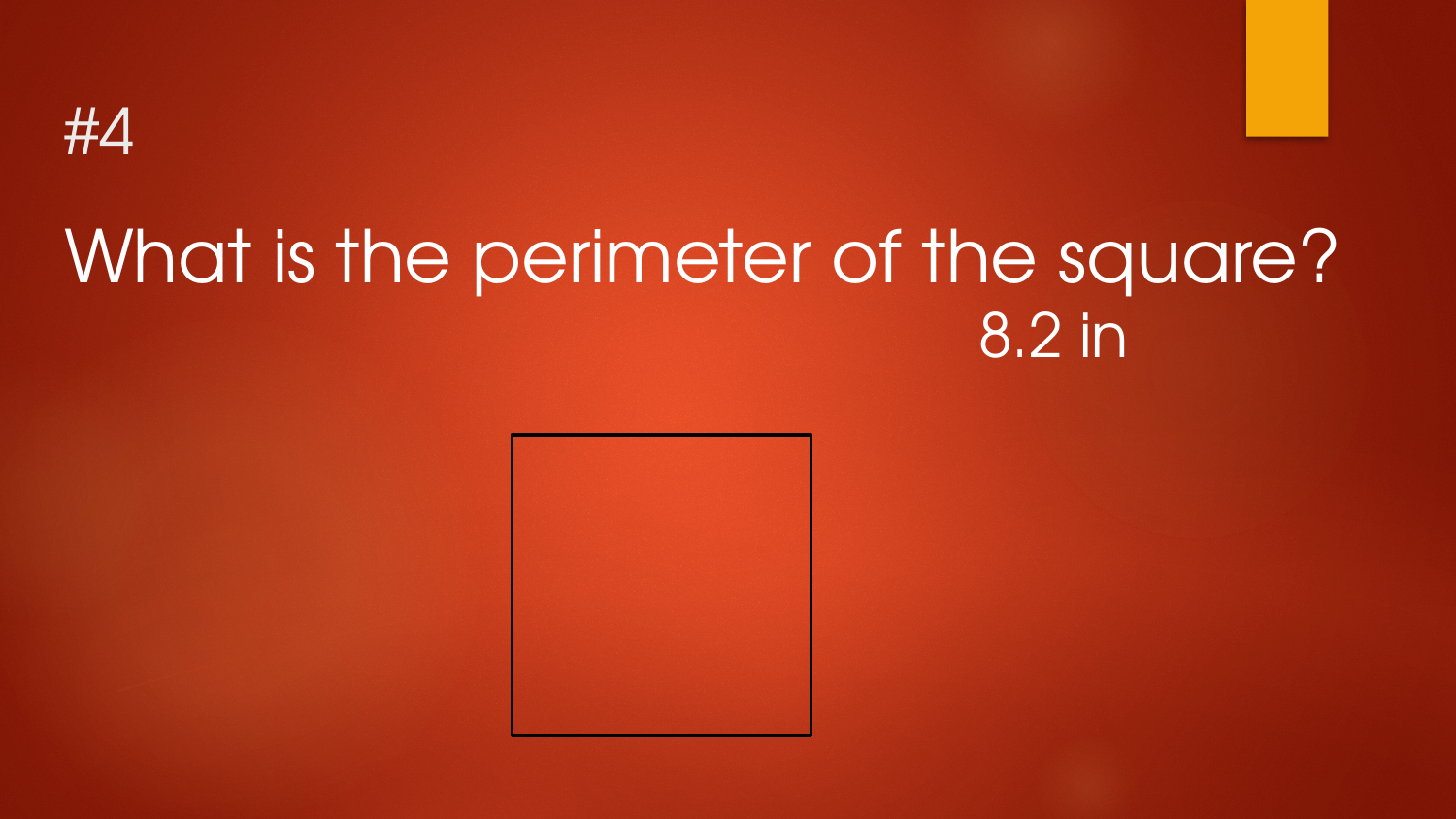

# #4
What is the perimeter of the square?
							8.2 in